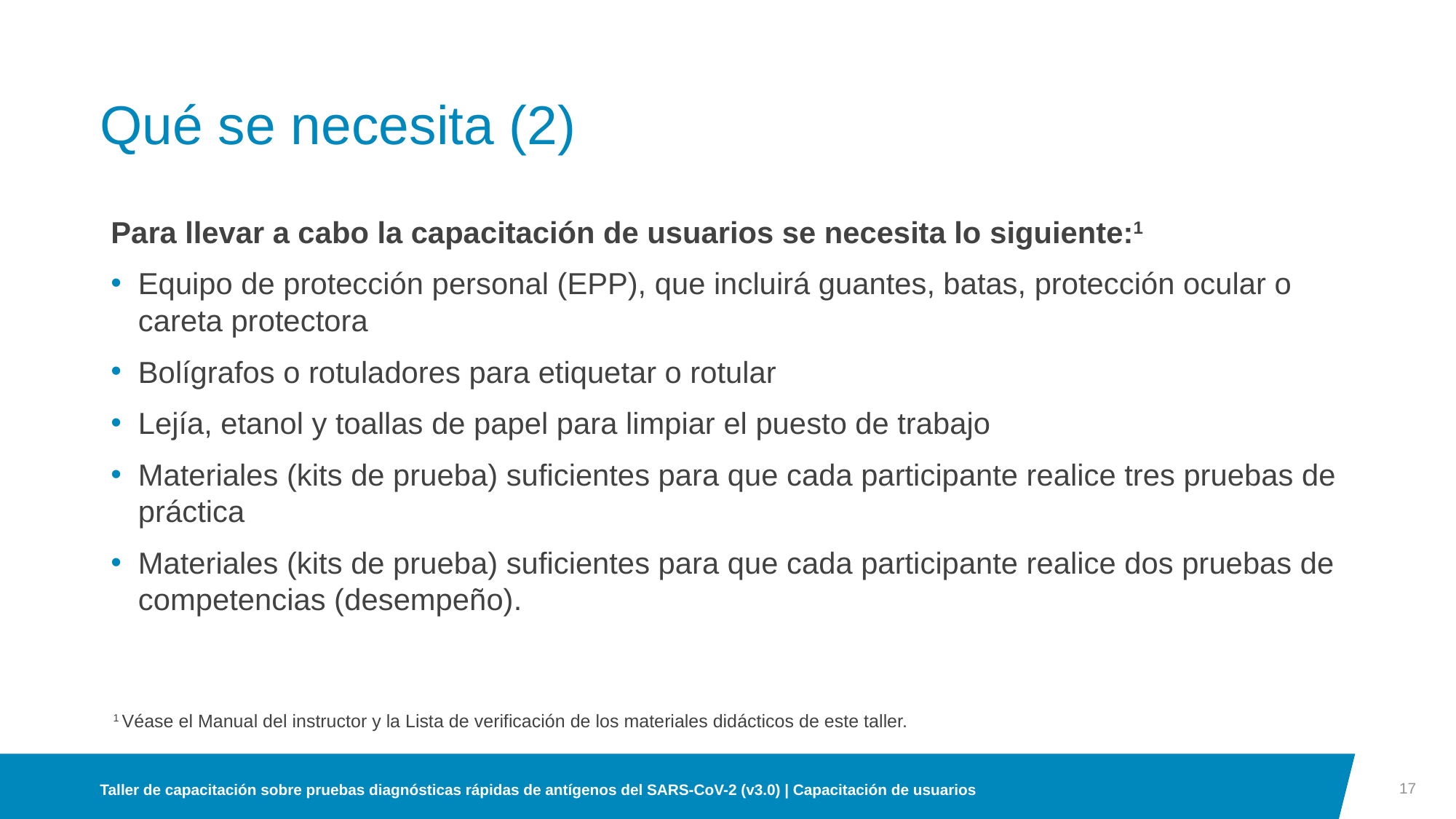

# Qué se necesita (2)
Para llevar a cabo la capacitación de usuarios se necesita lo siguiente:1
Equipo de protección personal (EPP), que incluirá guantes, batas, protección ocular o careta protectora
Bolígrafos o rotuladores para etiquetar o rotular
Lejía, etanol y toallas de papel para limpiar el puesto de trabajo
Materiales (kits de prueba) suficientes para que cada participante realice tres pruebas de práctica
Materiales (kits de prueba) suficientes para que cada participante realice dos pruebas de competencias (desempeño).

1 Véase el Manual del instructor y la Lista de verificación de los materiales didácticos de este taller.

17
Taller de capacitación sobre pruebas diagnósticas rápidas de antígenos del SARS-CoV-2 (v3.0) | Capacitación de usuarios